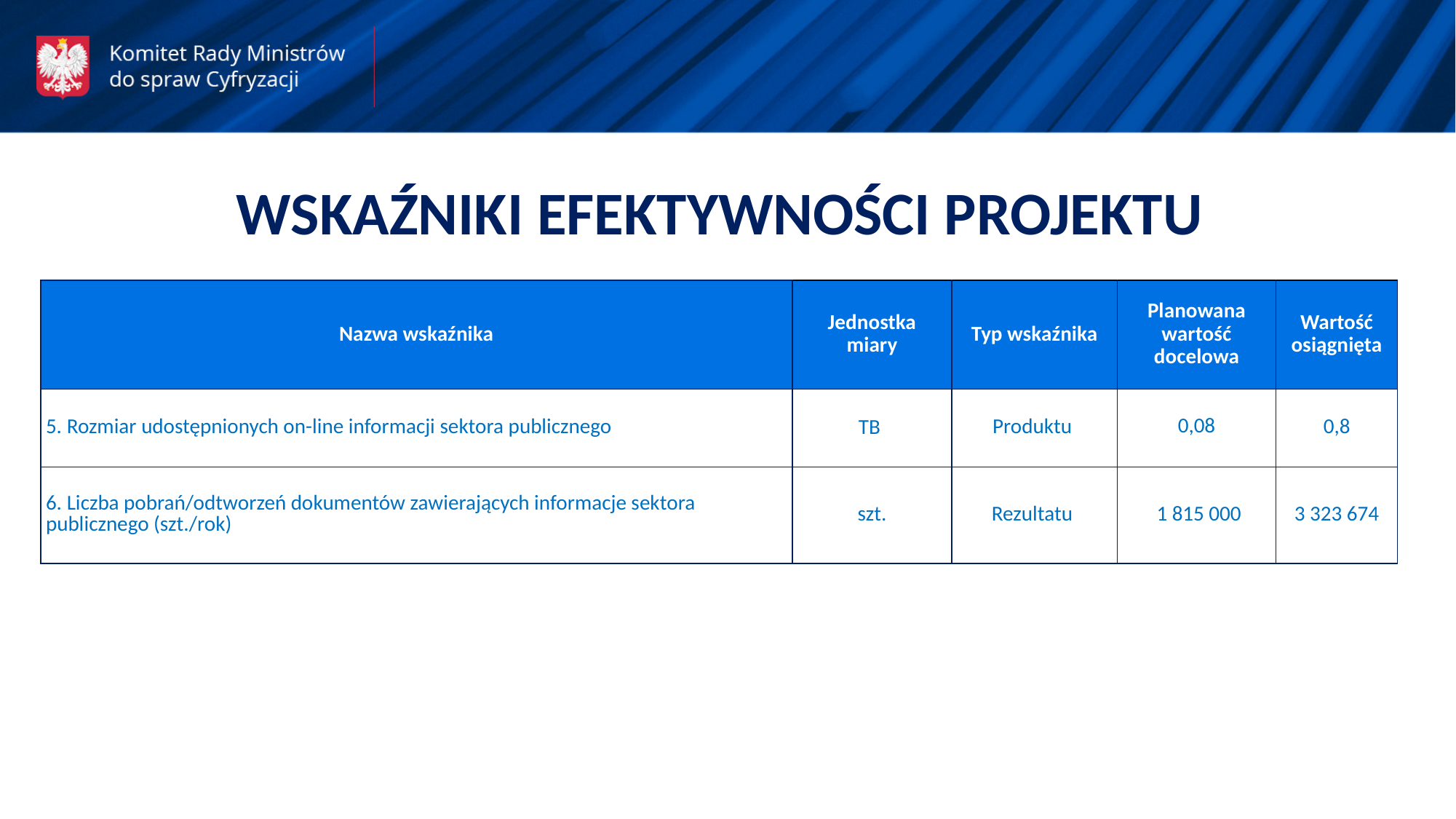

WSKAŹNIKI EFEKTYWNOŚCI PROJEKTU
| Nazwa wskaźnika | Jednostka miary | Typ wskaźnika | Planowana wartość docelowa | Wartość osiągnięta |
| --- | --- | --- | --- | --- |
| 5. Rozmiar udostępnionych on-line informacji sektora publicznego | TB | Produktu | 0,08 | 0,8 |
| 6. Liczba pobrań/odtworzeń dokumentów zawierających informacje sektora publicznego (szt./rok) | szt. | Rezultatu | 1 815 000 | 3 323 674 |